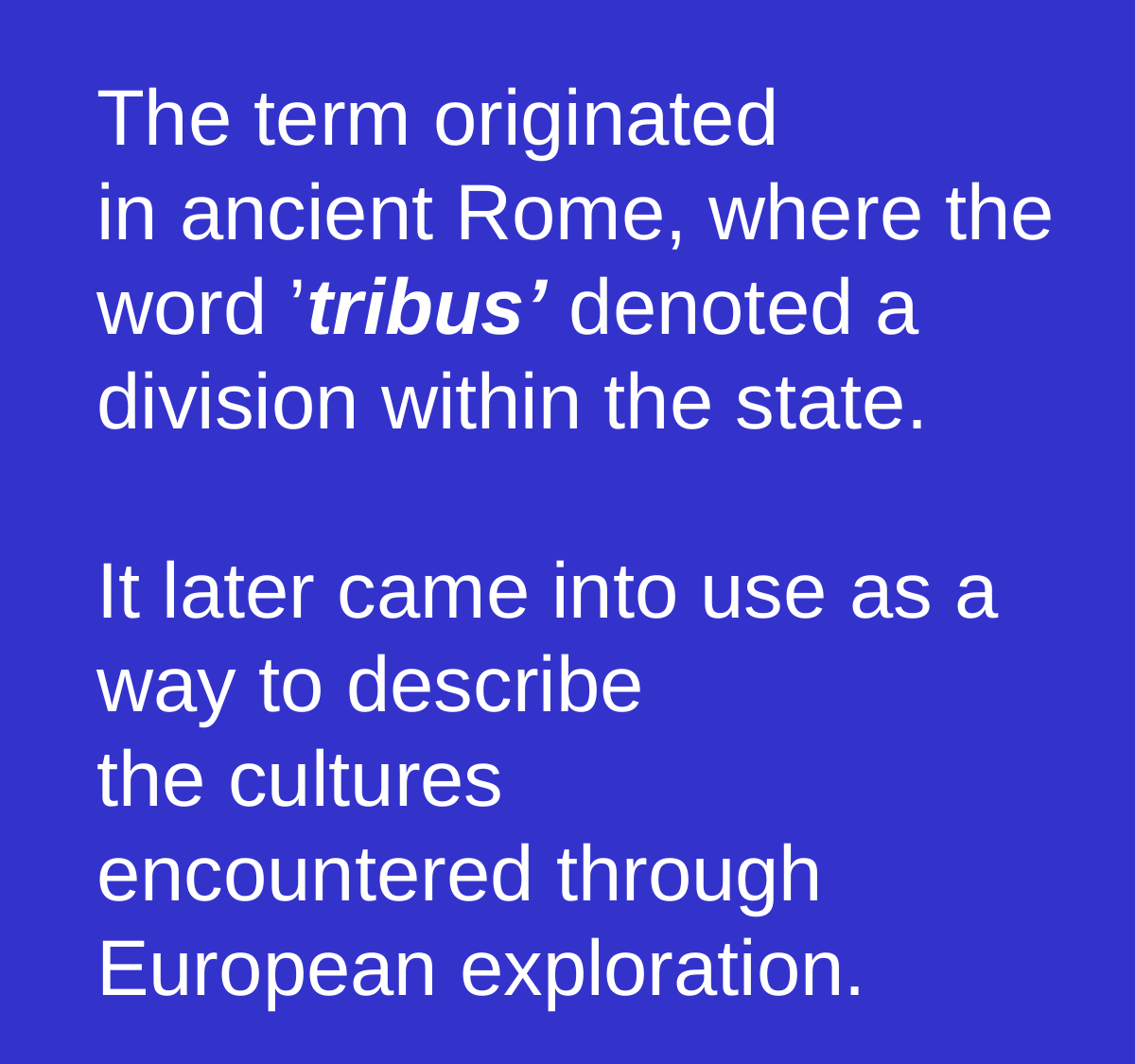

The term originated in ancient Rome, where the
word ’tribus’ denoted a division within the state.

It later came into use as a way to describe the cultures
encountered through European exploration.